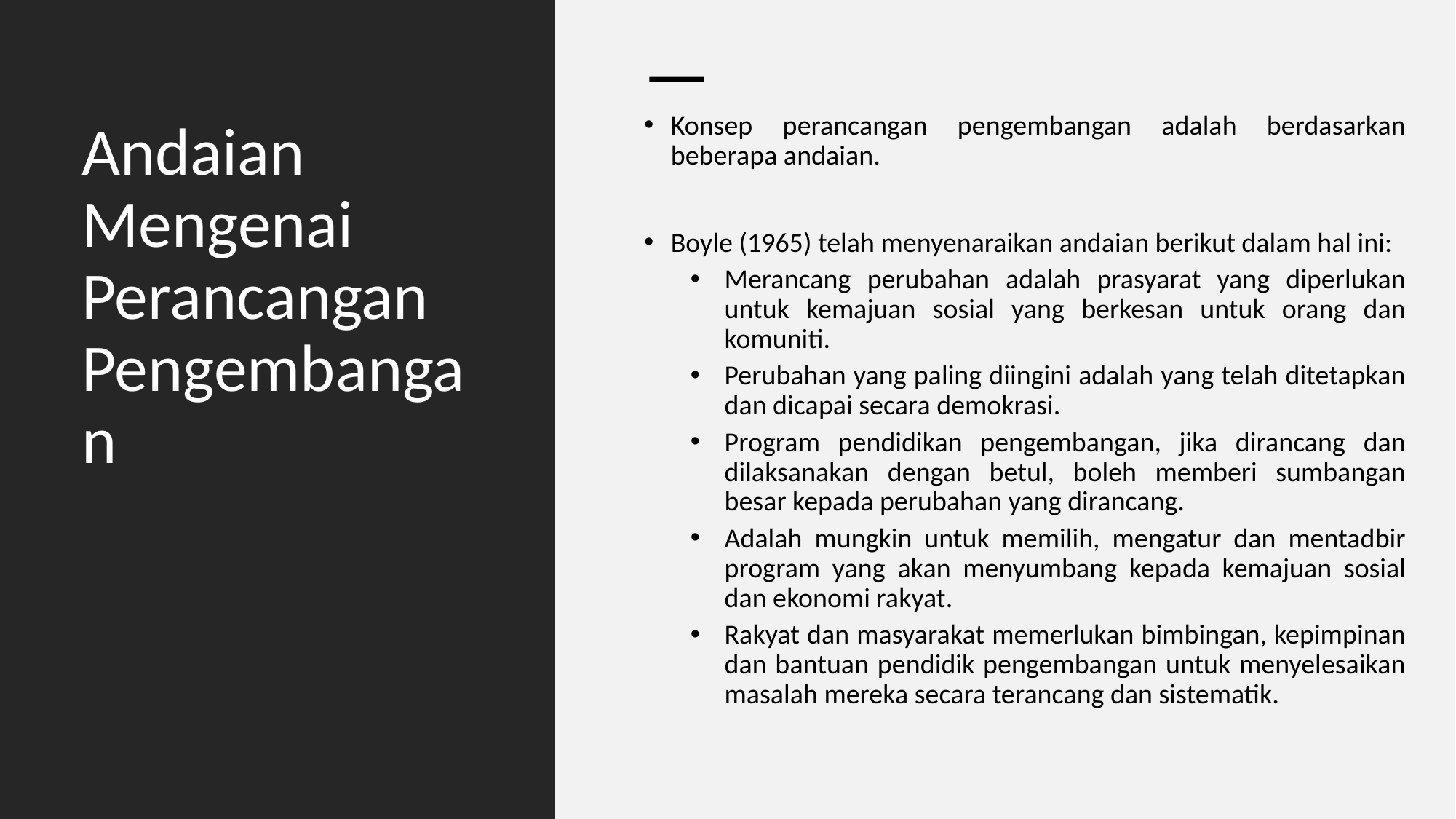

Konsep perancangan pengembangan adalah berdasarkan beberapa andaian.

Boyle (1965) telah menyenaraikan andaian berikut dalam hal ini:
Merancang perubahan adalah prasyarat yang diperlukan untuk kemajuan sosial yang berkesan untuk orang dan komuniti.
Perubahan yang paling diingini adalah yang telah ditetapkan dan dicapai secara demokrasi.
Program pendidikan pengembangan, jika dirancang dan dilaksanakan dengan betul, boleh memberi sumbangan besar kepada perubahan yang dirancang.
Adalah mungkin untuk memilih, mengatur dan mentadbir program yang akan menyumbang kepada kemajuan sosial dan ekonomi rakyat.
Rakyat dan masyarakat memerlukan bimbingan, kepimpinan dan bantuan pendidik pengembangan untuk menyelesaikan masalah mereka secara terancang dan sistematik.
# Andaian Mengenai Perancangan Pengembangan